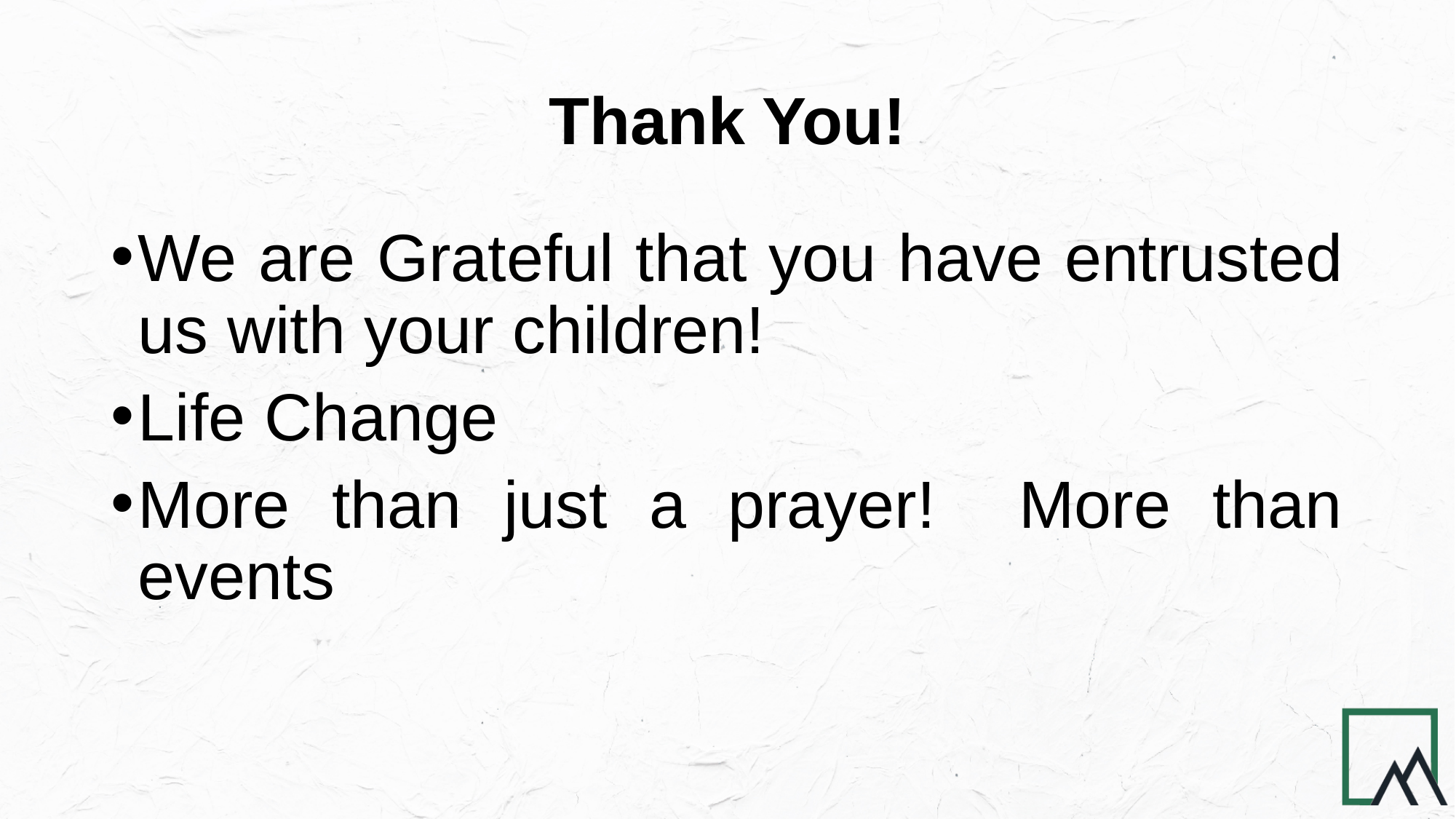

# Thank You!
We are Grateful that you have entrusted us with your children!
Life Change
More than just a prayer!  More than events